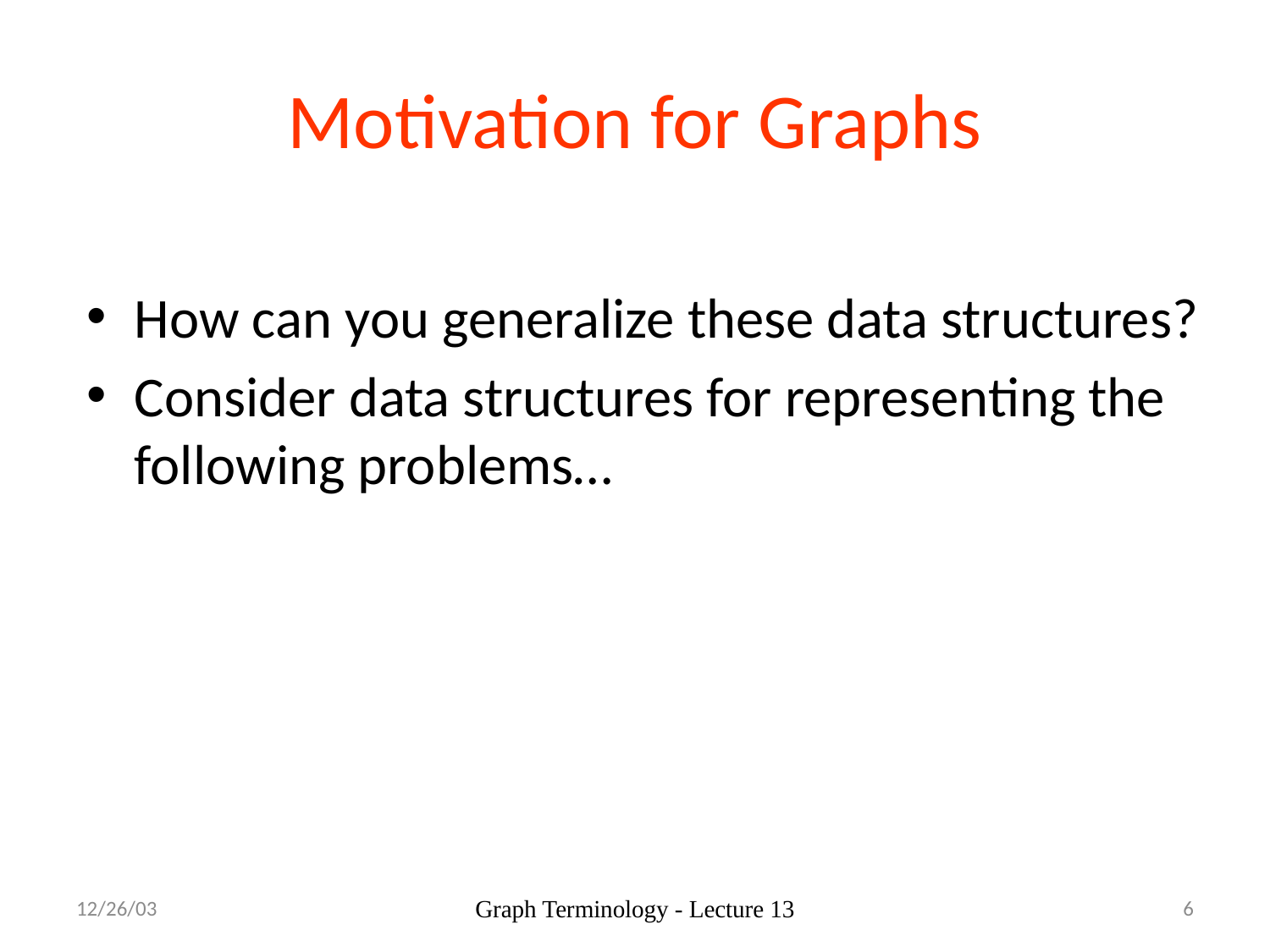

# Motivation for Graphs
How can you generalize these data structures?
Consider data structures for representing the following problems…

12/26/03
Graph Terminology - Lecture 13
6